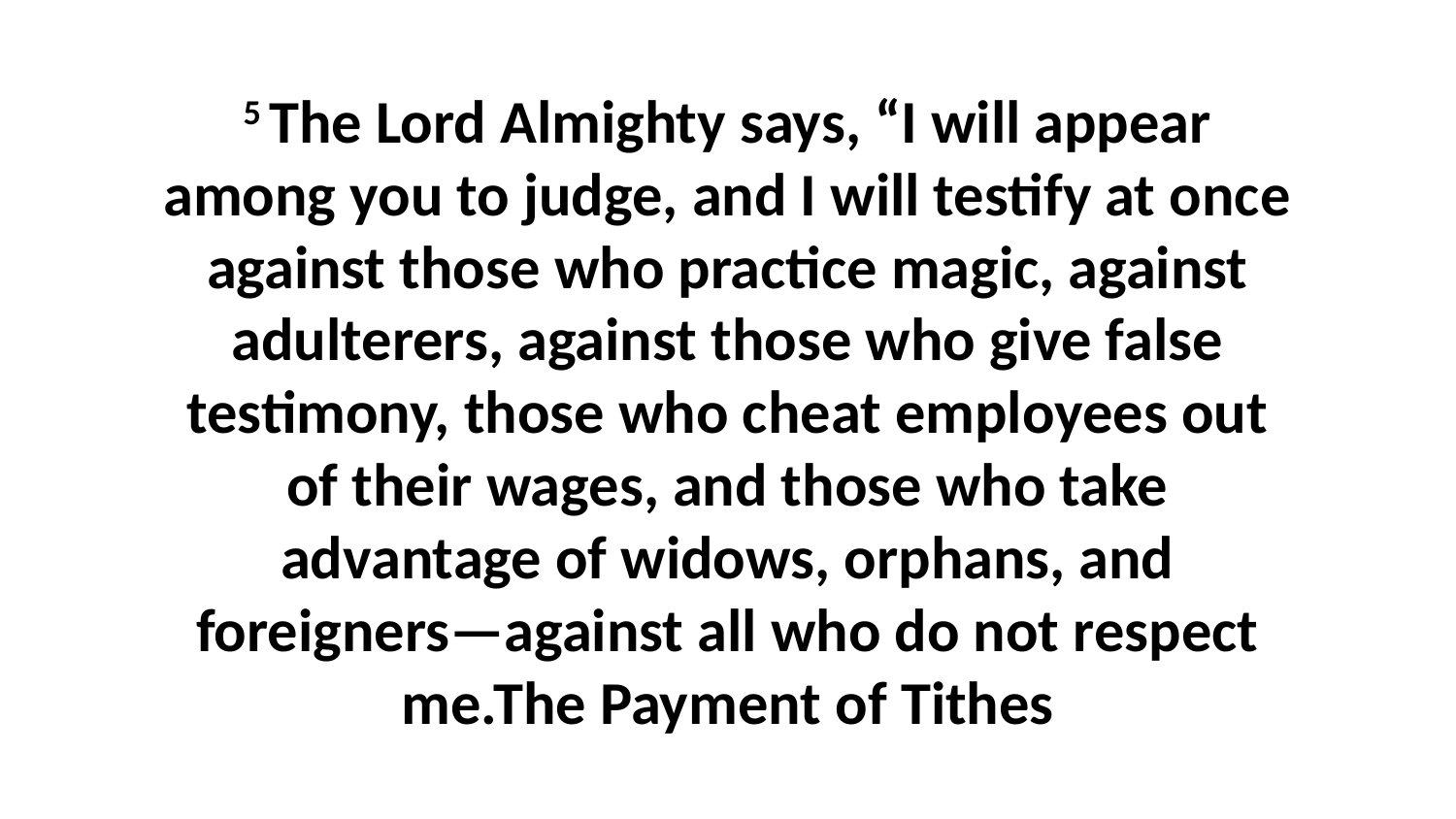

5 The Lord Almighty says, “I will appear among you to judge, and I will testify at once against those who practice magic, against adulterers, against those who give false testimony, those who cheat employees out of their wages, and those who take advantage of widows, orphans, and foreigners—against all who do not respect me.The Payment of Tithes